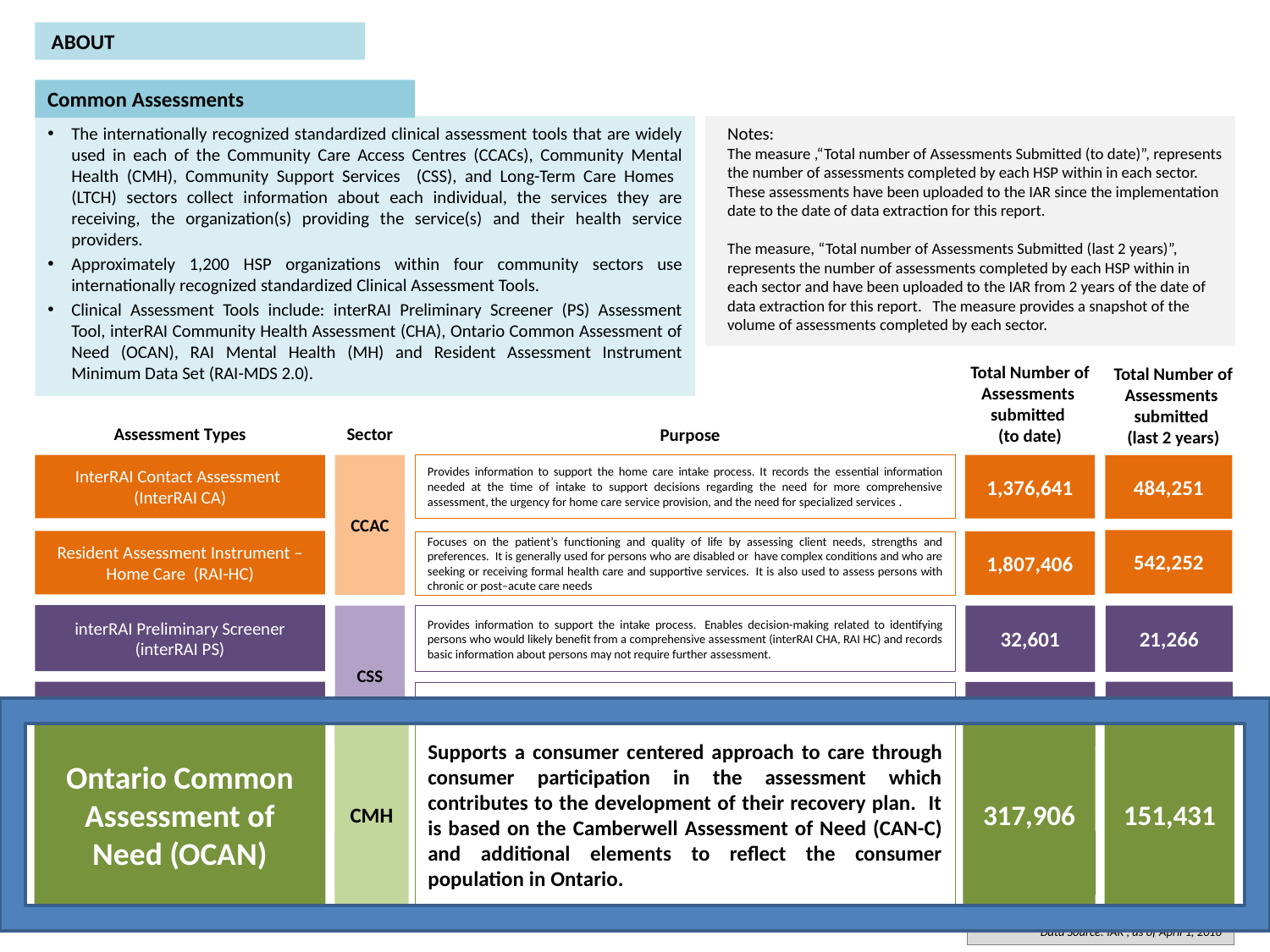

ABOUT
#
Common Assessments
The internationally recognized standardized clinical assessment tools that are widely used in each of the Community Care Access Centres (CCACs), Community Mental Health (CMH), Community Support Services  (CSS), and Long-Term Care Homes  (LTCH) sectors collect information about each individual, the services they are receiving, the organization(s) providing the service(s) and their health service providers.
Approximately 1,200 HSP organizations within four community sectors use internationally recognized standardized Clinical Assessment Tools.
Clinical Assessment Tools include: interRAI Preliminary Screener (PS) Assessment Tool, interRAI Community Health Assessment (CHA), Ontario Common Assessment of Need (OCAN), RAI Mental Health (MH) and Resident Assessment Instrument Minimum Data Set (RAI-MDS 2.0).

Notes:
The Total Number of Assessments Submitted to Date measure represents the individual assessments completed by an HSP within a particular sector that are uploaded to the IAR since the initial implementation to the time of data extraction for this report.

The Number of Assessments Submitted in the Last 2 Years  measure represents the individual assessments completed by an HSP within a particular sector that are uploaded to the IAR  in the last 2 years from the time of the data extraction for this report.   This measure provides a snap shot of the volume of assessments performed by HSPs in each sector.
Notes:
The measure ,“Total number of Assessments Submitted (to date)”, represents the number of assessments completed by each HSP within in each sector.  These assessments have been uploaded to the IAR since the implementation date to the date of data extraction for this report.

The measure, “Total number of Assessments Submitted (last 2 years)”, represents the number of assessments completed by each HSP within in each sector and have been uploaded to the IAR from 2 years of the date of data extraction for this report.   The measure provides a snapshot of the volume of assessments completed by each sector.

Total Number of Assessments
submitted
(to date)
Total Number of Assessments
submitted
(last 2 years)
Assessment Types
Sector
Purpose
InterRAI Contact Assessment
(InterRAI CA)
CCAC
Provides information to support the home care intake process. It records the essential information needed at the time of intake to support decisions regarding the need for more comprehensive assessment, the urgency for home care service provision, and the need for specialized services .
1,376,641
484,251
542,252
Resident Assessment Instrument – Home Care  (RAI-HC)
Focuses on the patient’s functioning and quality of life by assessing client needs, strengths and preferences.  It is generally used for persons who are disabled or  have complex conditions and who are seeking or receiving formal health care and supportive services.  It is also used to assess persons with chronic or post–acute care needs
1,807,406
interRAI Preliminary Screener (interRAI PS)
CSS
Provides information to support the intake process.  Enables decision-making related to identifying persons who would likely benefit from a comprehensive assessment (interRAI CHA, RAI HC) and records basic information about persons may not require further assessment.
32,601
21,266
interRAI Community Health Assessment  (interRAI CHA)
38,591
Identifies adults needing supports to prevent or stabilize early functional or health decline.  Provides standardized, clinical information to inform decision making, planning,  and performance monitoring
74,862

Ontario Common Assessment of Need (OCAN)
CMH
Supports a consumer centered approach to care through consumer participation in the assessment which contributes to the development of their recovery plan.  It is based on the Camberwell Assessment of Need (CAN-C) and additional elements to reflect the consumer population in Ontario.
317,906
151,431
Ontario Common Assessment of Need (OCAN)
CMH
317,906
Supports a consumer centered approach to care through consumer participation in the assessment which contributes to the development of their recovery plan.  It is based on the Camberwell Assessment of Need (CAN-C) and additional elements to reflect the consumer population in Ontario.
151,431
843,864
Resident Assessment Instrument – Minimum Data Set  (RAI-MDS 2.0)
LTCH
930,470
Used by all interdisciplinary care team members in long-term care homes to produce care plans, outcome scales, resource allocations and quality indicators
Data Source: IAR , as of April 1, 2016